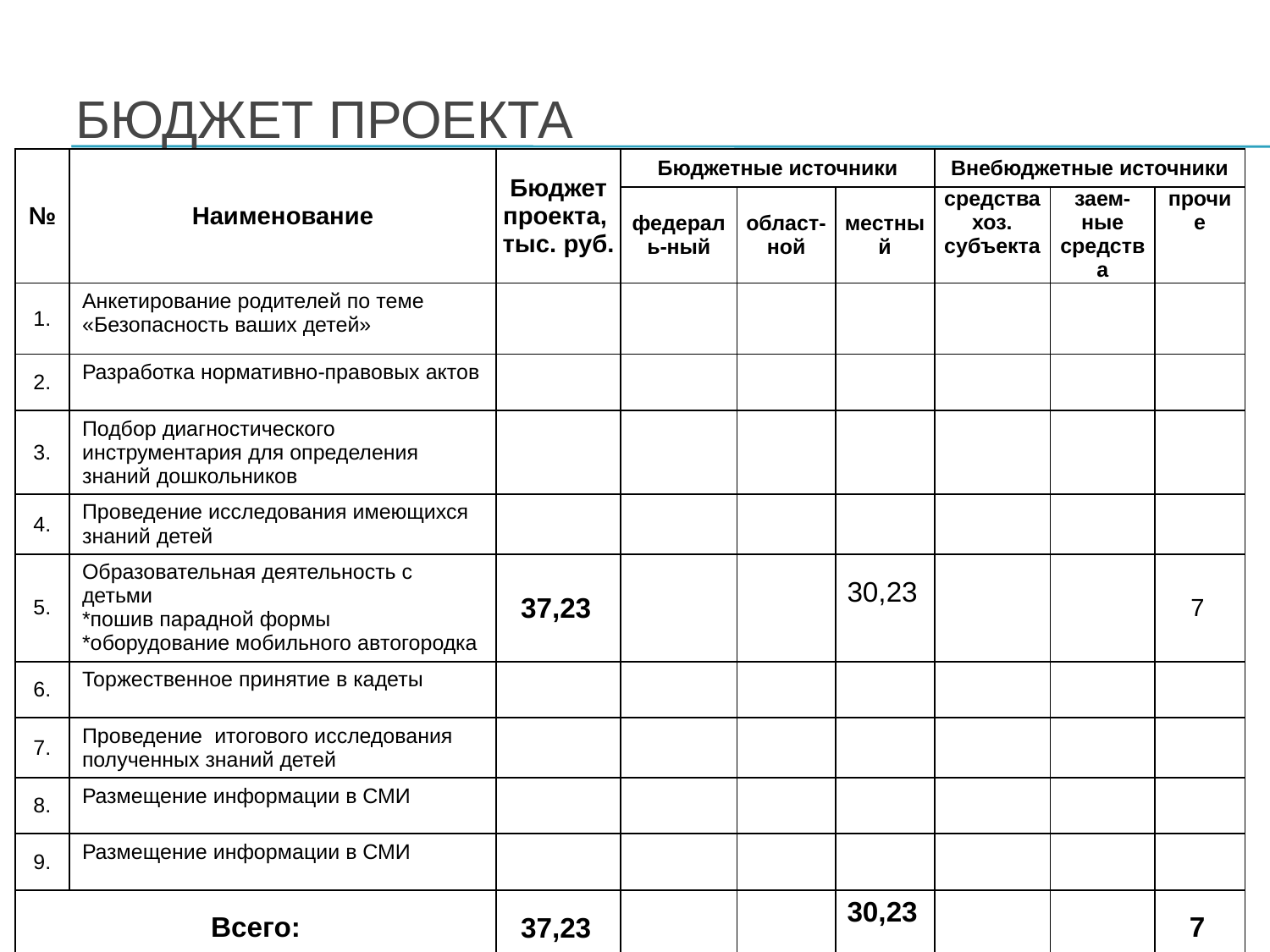

# Бюджет проекта
| № | Наименование | Бюджет проекта, тыс. руб. | Бюджетные источники |  |  | Внебюджетные источники |  |  |
| --- | --- | --- | --- | --- | --- | --- | --- | --- |
|  |  |  | федераль-ный | област- ной | местный | средства хоз. субъекта | заем- ные средства | прочие |
| 1. | Анкетирование родителей по теме «Безопасность ваших детей» |  |  |  |  |  |  |  |
| 2. | Разработка нормативно-правовых актов |  |  |  |  |  |  |  |
| 3. | Подбор диагностического инструментария для определения знаний дошкольников |  |  |  |  |  |  |  |
| 4. | Проведение исследования имеющихся знаний детей |  |  |  |  |  |  |  |
| 5. | Образовательная деятельность с детьми \*пошив парадной формы \*оборудование мобильного автогородка | 37,23 |  |  | 30,23 |  |  | 7 |
| 6. | Торжественное принятие в кадеты |  |  |  |  |  |  |  |
| 7. | Проведение итогового исследования полученных знаний детей |  |  |  |  |  |  |  |
| 8. | Размещение информации в СМИ |  |  |  |  |  |  |  |
| 9. | Размещение информации в СМИ |  |  |  |  |  |  |  |
| Всего: |  | 37,23 |  |  | 30,23 |  |  | 7 |